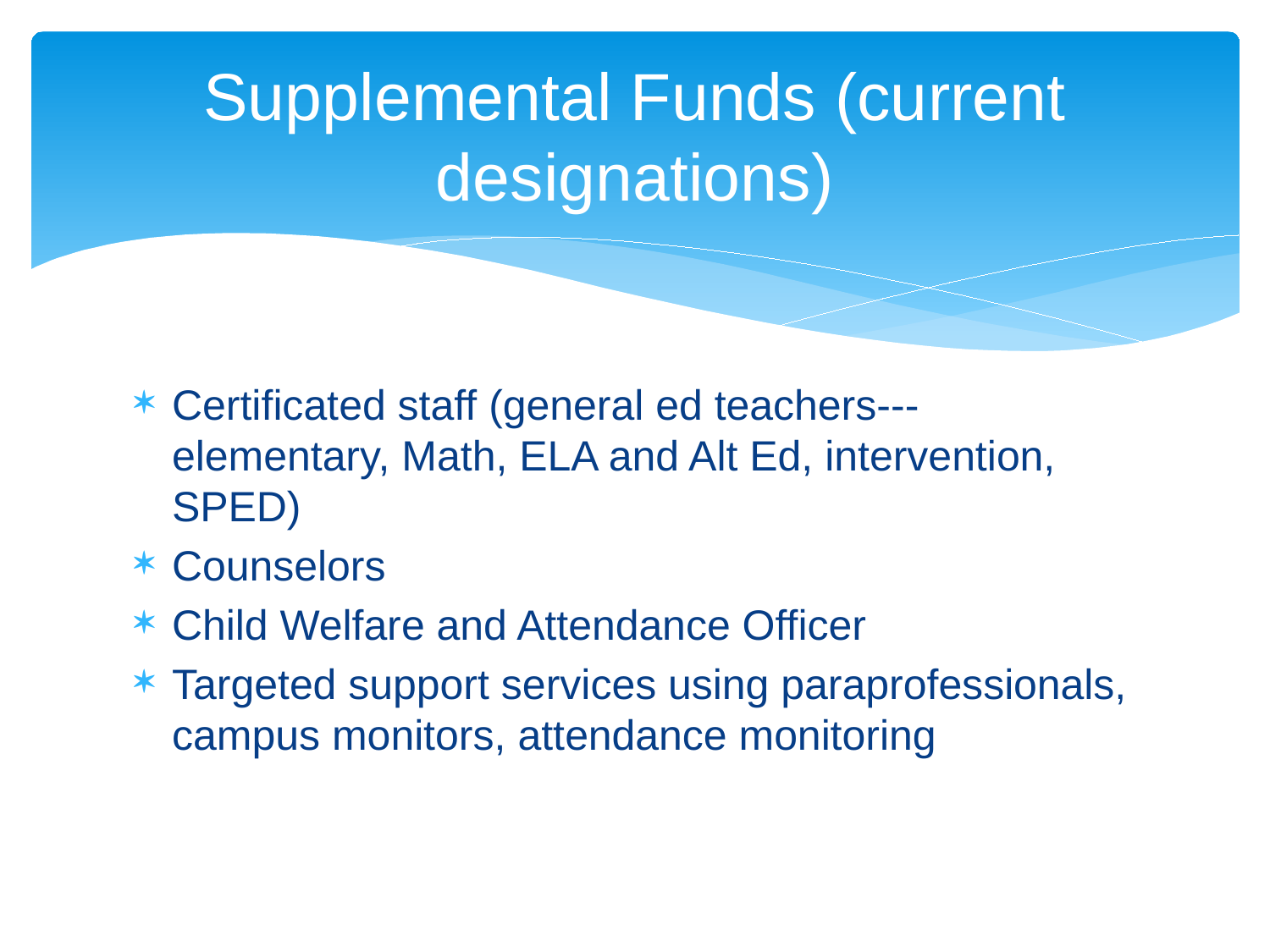

# Supplemental Funds (current designations)
Certificated staff (general ed teachers---elementary, Math, ELA and Alt Ed, intervention, SPED)
Counselors
Child Welfare and Attendance Officer
Targeted support services using paraprofessionals, campus monitors, attendance monitoring